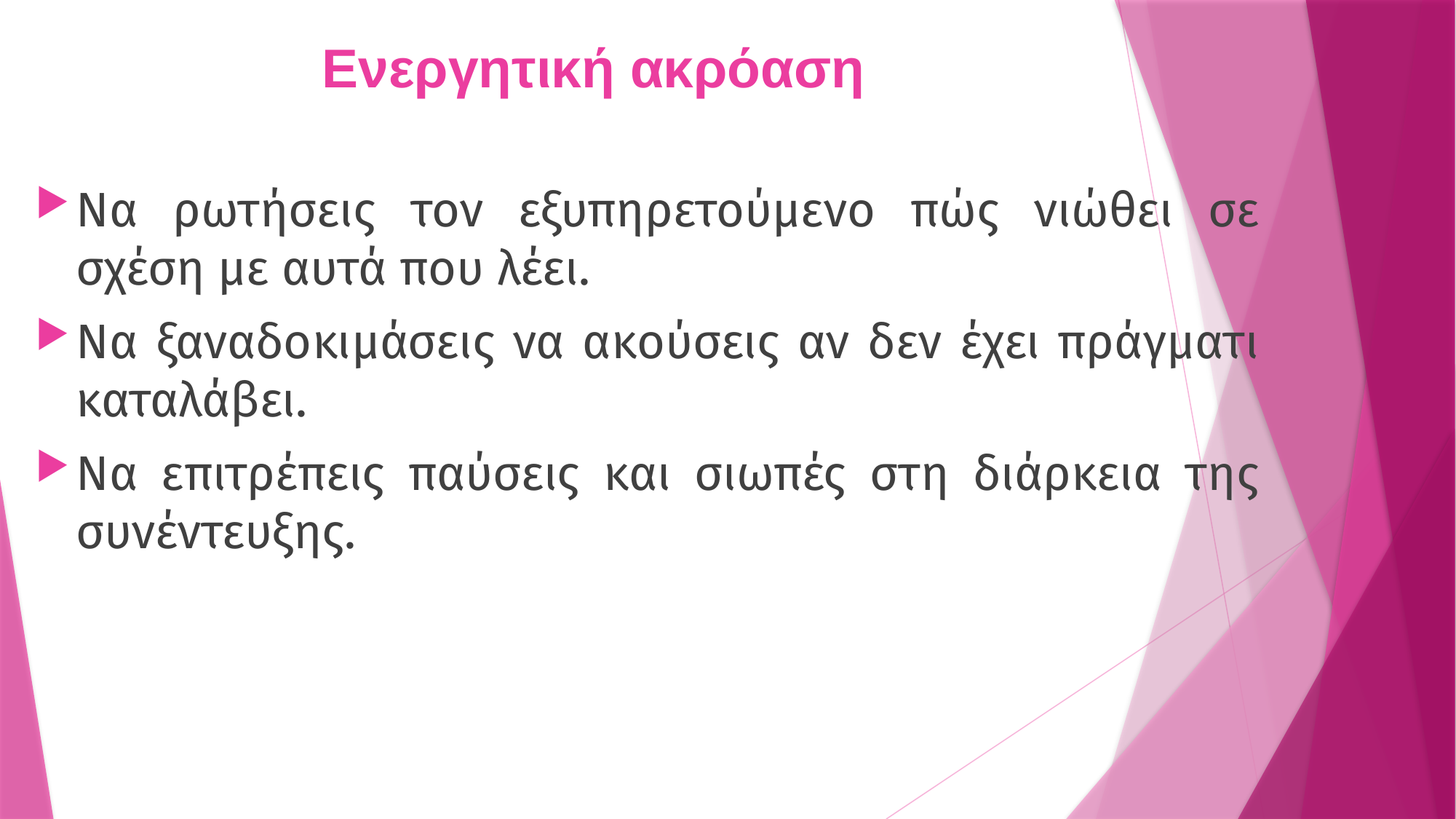

# Ενεργητική ακρόαση
Να ρωτήσεις τον εξυπηρετούμενο πώς νιώθει σε σχέση με αυτά που λέει.
Να ξαναδοκιμάσεις να ακούσεις αν δεν έχει πράγματι καταλάβει.
Να επιτρέπεις παύσεις και σιωπές στη διάρκεια της συνέντευξης.